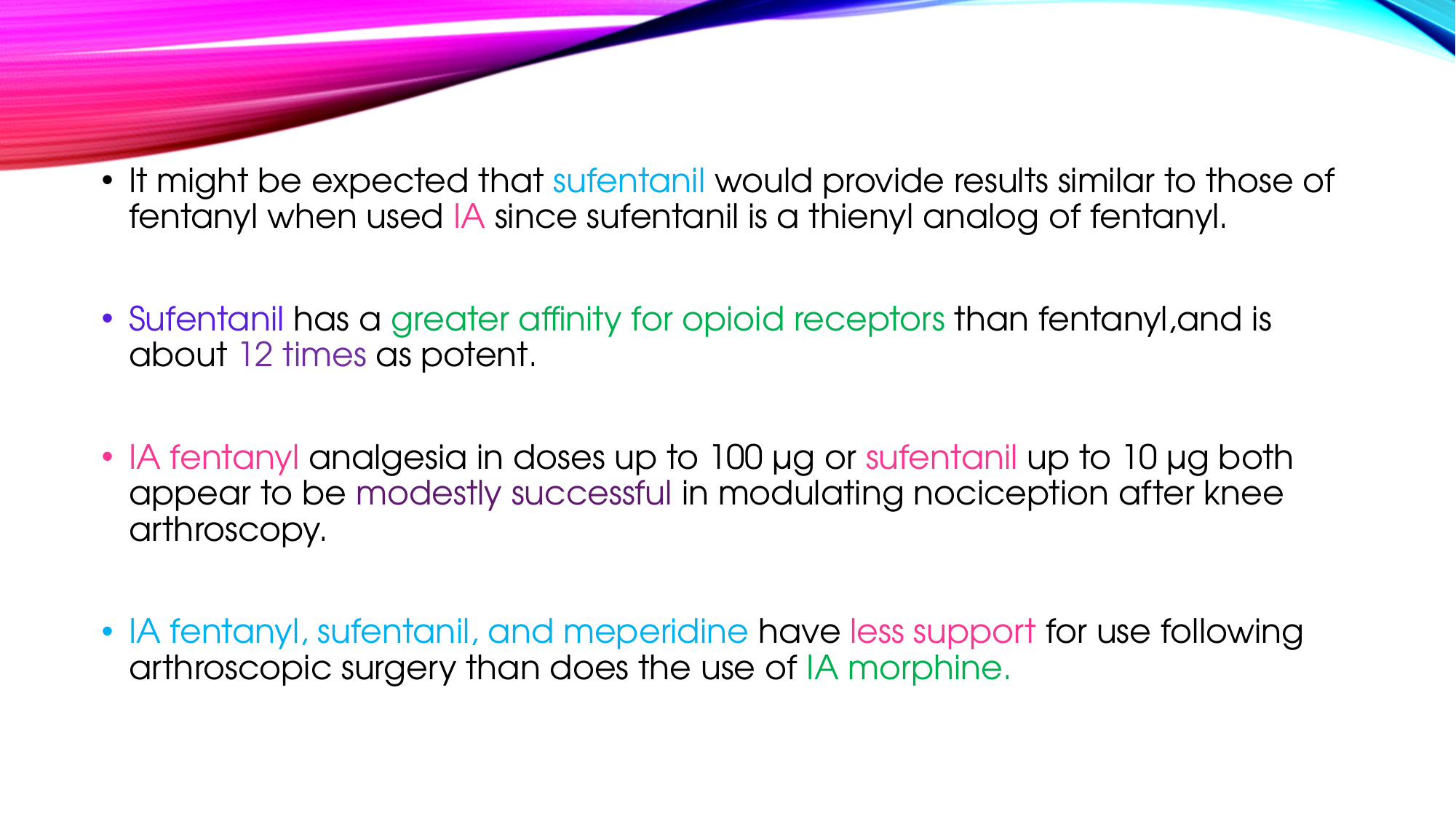

#
It might be expected that sufentanil would provide results similar to those of fentanyl when used IA since sufentanil is a thienyl analog of fentanyl.

Sufentanil has a greater affinity for opioid receptors than fentanyl,and is about 12 times as potent.

IA fentanyl analgesia in doses up to 100 µg or sufentanil up to 10 µg both appear to be modestly successful in modulating nociception after knee arthroscopy.

IA fentanyl, sufentanil, and meperidine have less support for use following arthroscopic surgery than does the use of IA morphine.